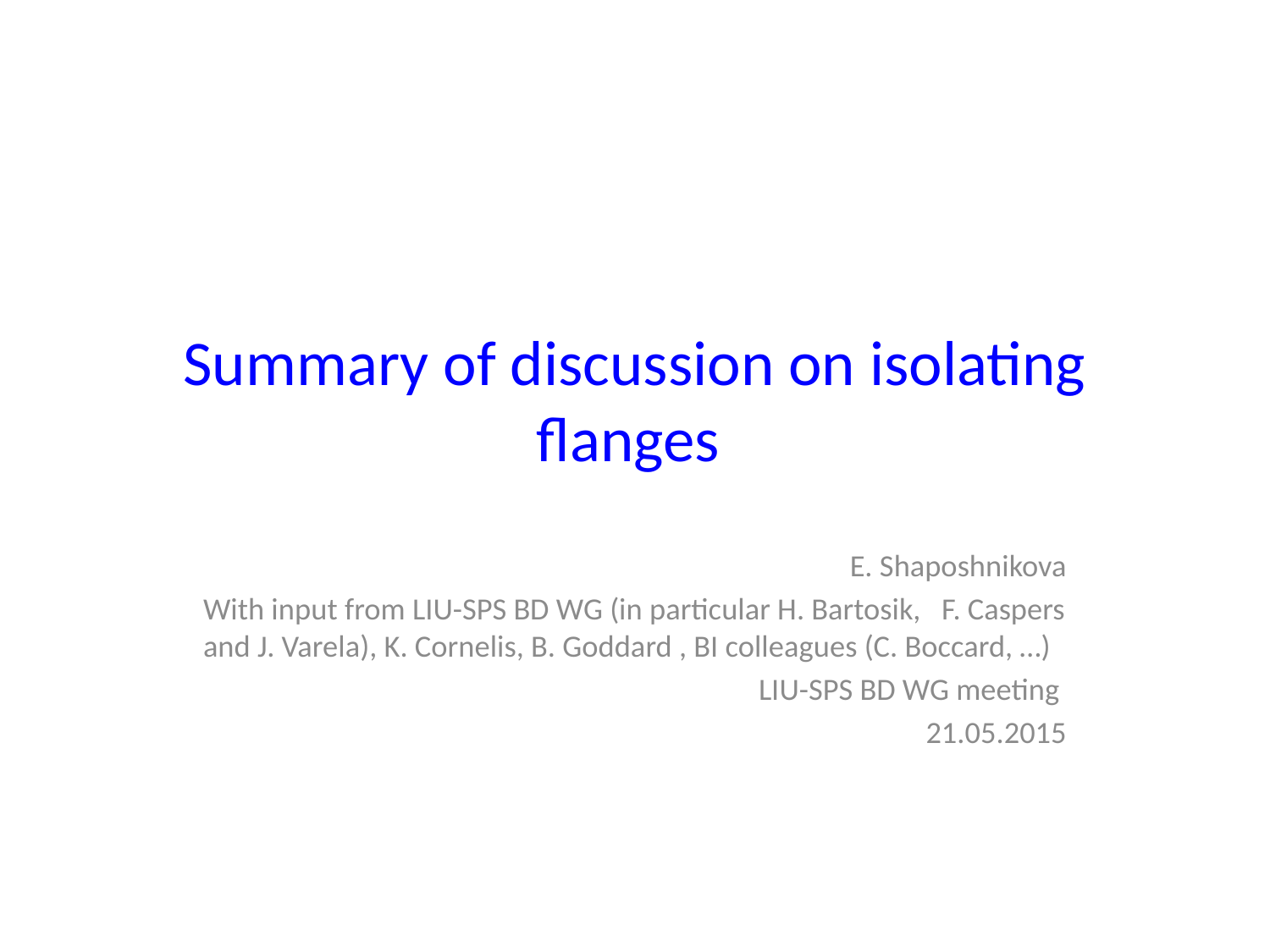

# Summary of discussion on isolating flanges
E. Shaposhnikova
With input from LIU-SPS BD WG (in particular H. Bartosik,   F. Caspers and J. Varela), K. Cornelis, B. Goddard , BI colleagues (C. Boccard, …)
LIU-SPS BD WG meeting
21.05.2015